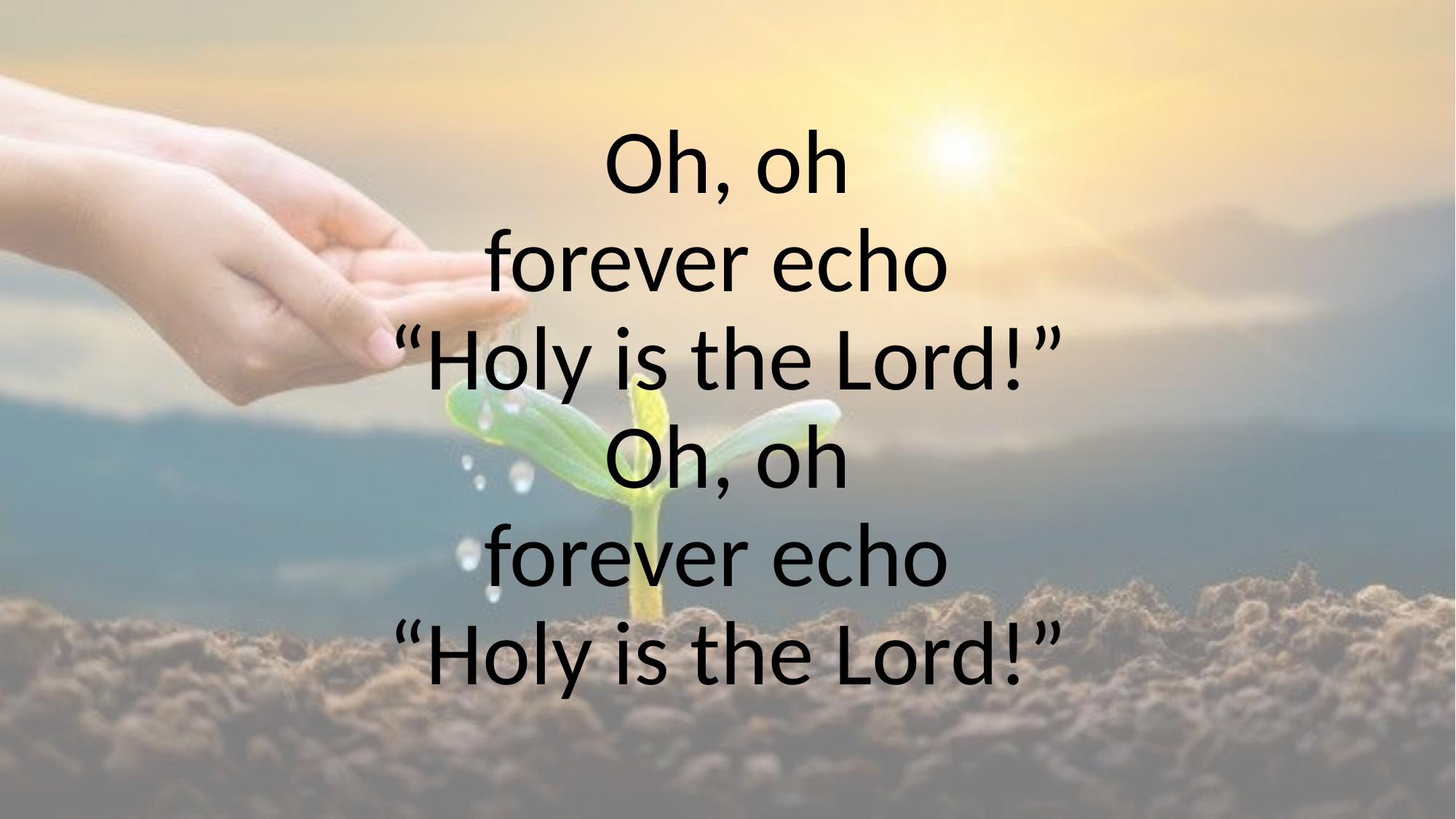

# Oh, oh forever echo “Holy is the Lord!” Oh, oh forever echo “Holy is the Lord!”